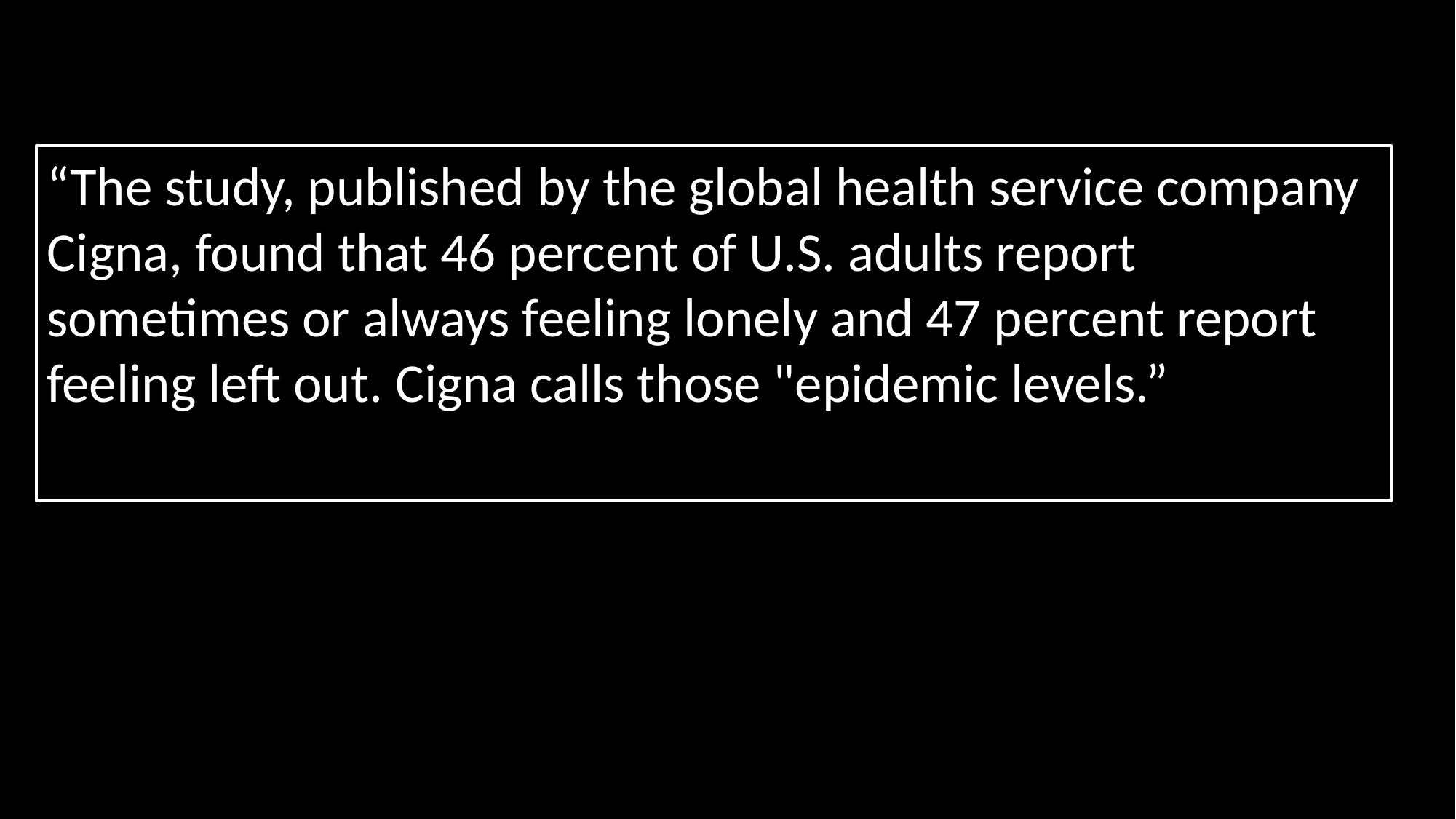

#
“The study, published by the global health service company Cigna, found that 46 percent of U.S. adults report sometimes or always feeling lonely and 47 percent report feeling left out. Cigna calls those "epidemic levels.”